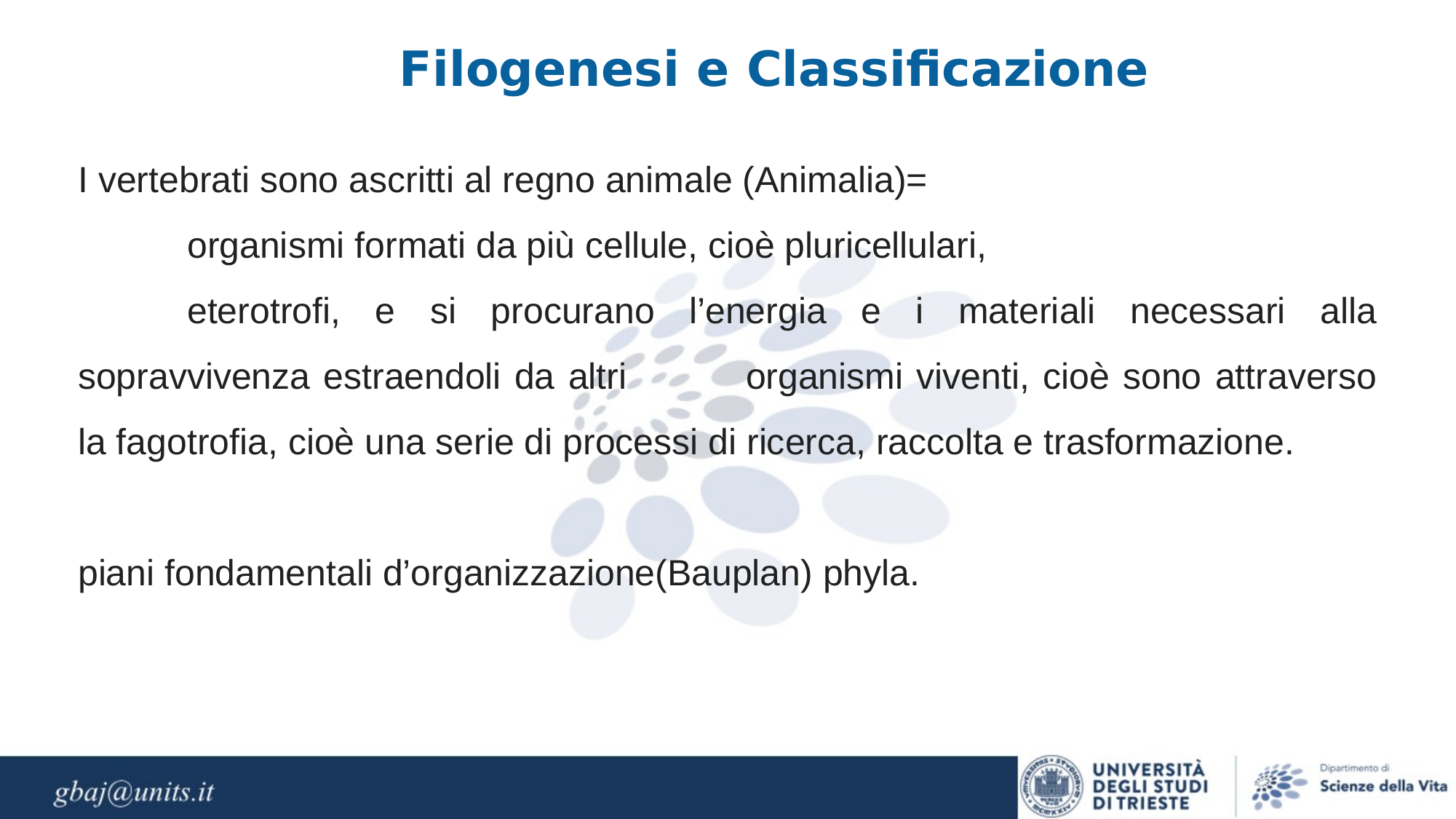

I vertebrati sono ascritti al regno animale (Animalia)=
	organismi formati da più cellule, cioè pluricellulari,
	eterotrofi, e si procurano l’energia e i materiali necessari alla sopravvivenza estraendoli da altri 	organismi viventi, cioè sono attraverso la fagotrofia, cioè una serie di processi di ricerca, raccolta e trasformazione.

piani fondamentali d’organizzazione(Bauplan) phyla.

Filogenesi e Classificazione